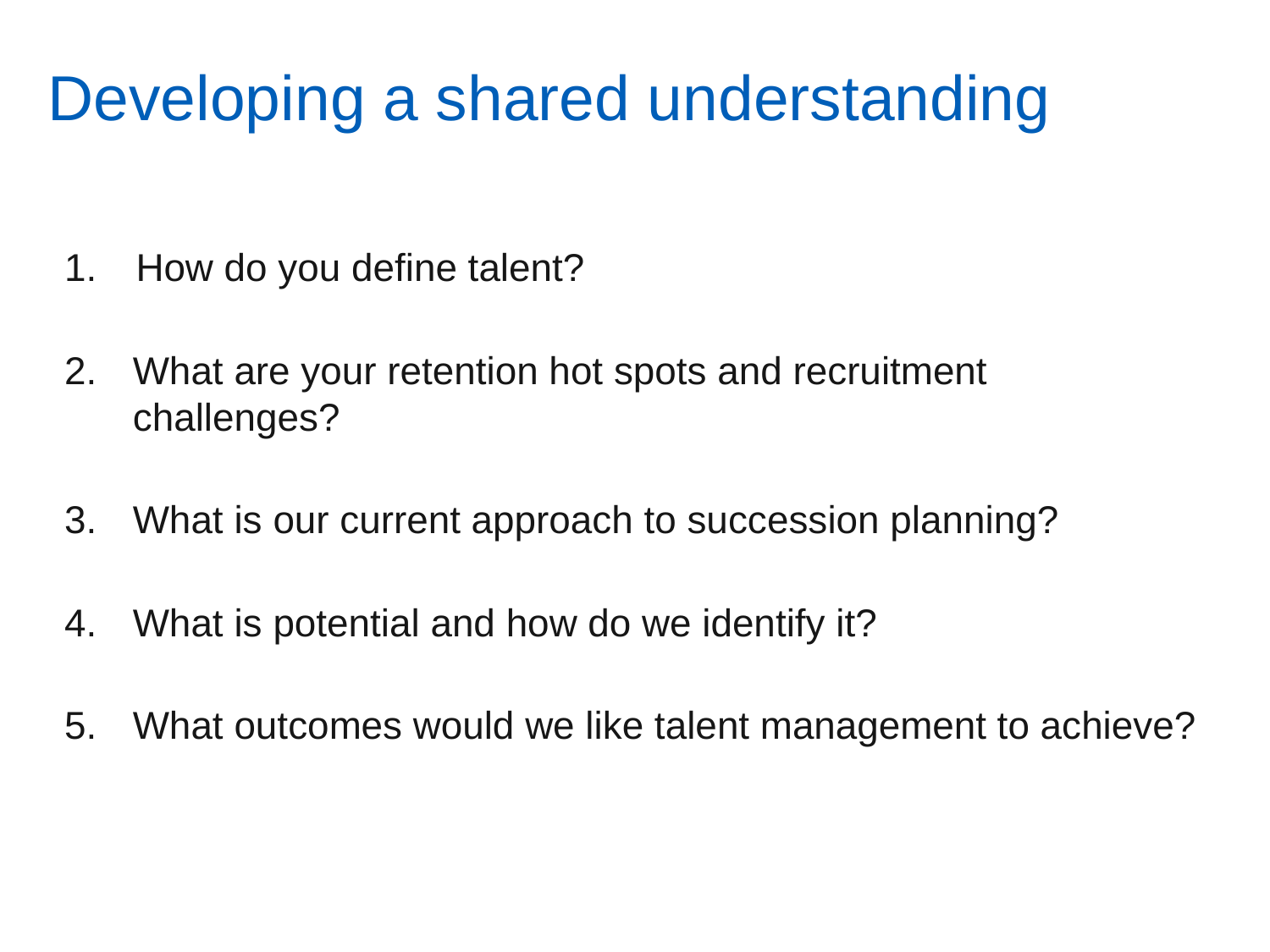

# Developing a shared understanding

How do you define talent?
What are your retention hot spots and recruitment challenges?
What is our current approach to succession planning?
What is potential and how do we identify it?
What outcomes would we like talent management to achieve?